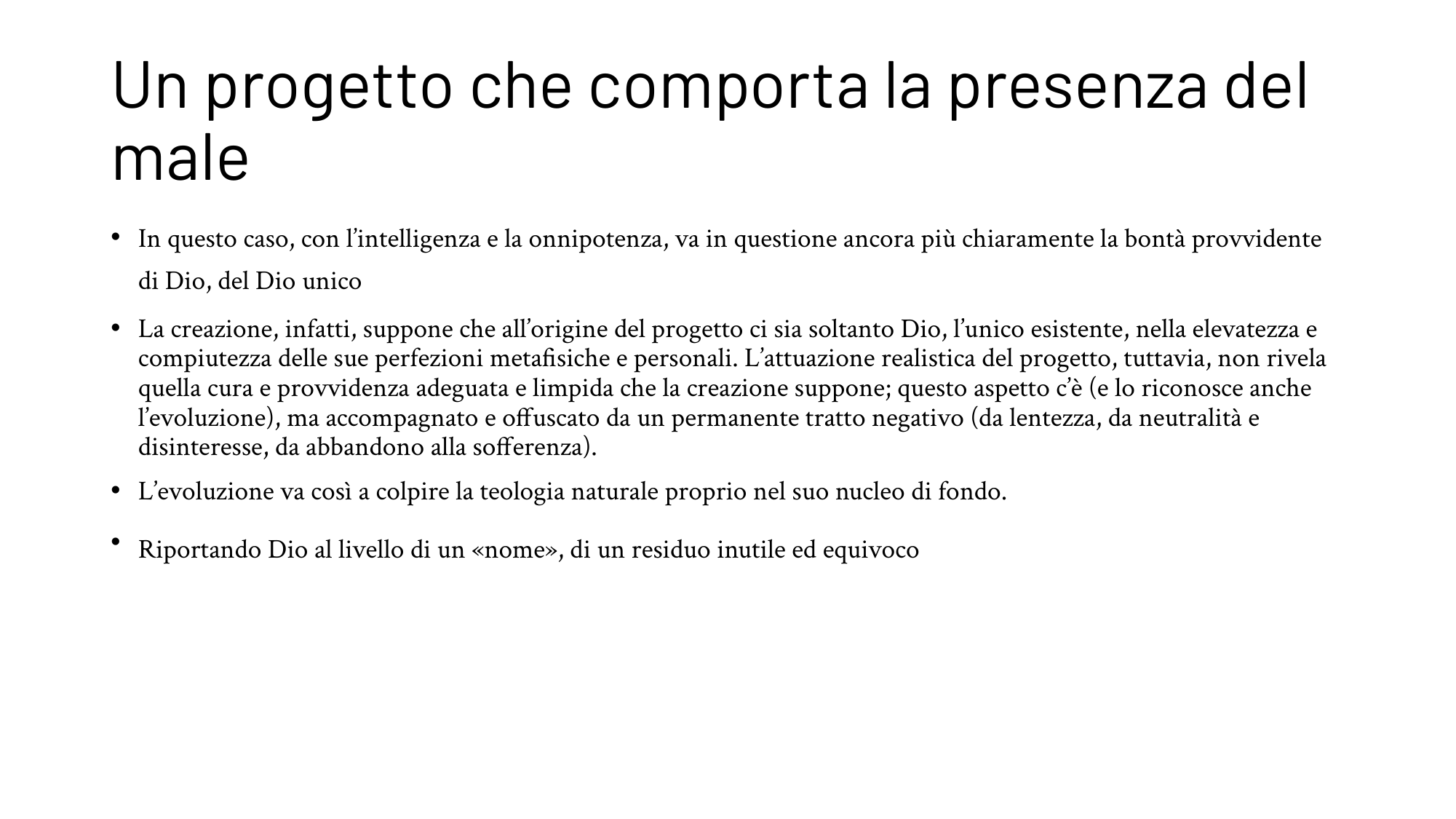

# Un progetto che comporta la presenza del male
In questo caso, con l’intelligenza e la onnipotenza, va in questione ancora più chiaramente la bontà provvidente di Dio, del Dio unico
La creazione, infatti, suppone che all’origine del progetto ci sia soltanto Dio, l’unico esistente, nella elevatezza e compiutezza delle sue perfezioni metafisiche e personali. L’attuazione realistica del progetto, tuttavia, non rivela quella cura e provvidenza adeguata e limpida che la creazione suppone; questo aspetto c’è (e lo riconosce anche l’evoluzione), ma accompagnato e offuscato da un permanente tratto negativo (da lentezza, da neutralità e disinteresse, da abbandono alla sofferenza).
L’evoluzione va così a colpire la teologia naturale proprio nel suo nucleo di fondo.
Riportando Dio al livello di un «nome», di un residuo inutile ed equivoco